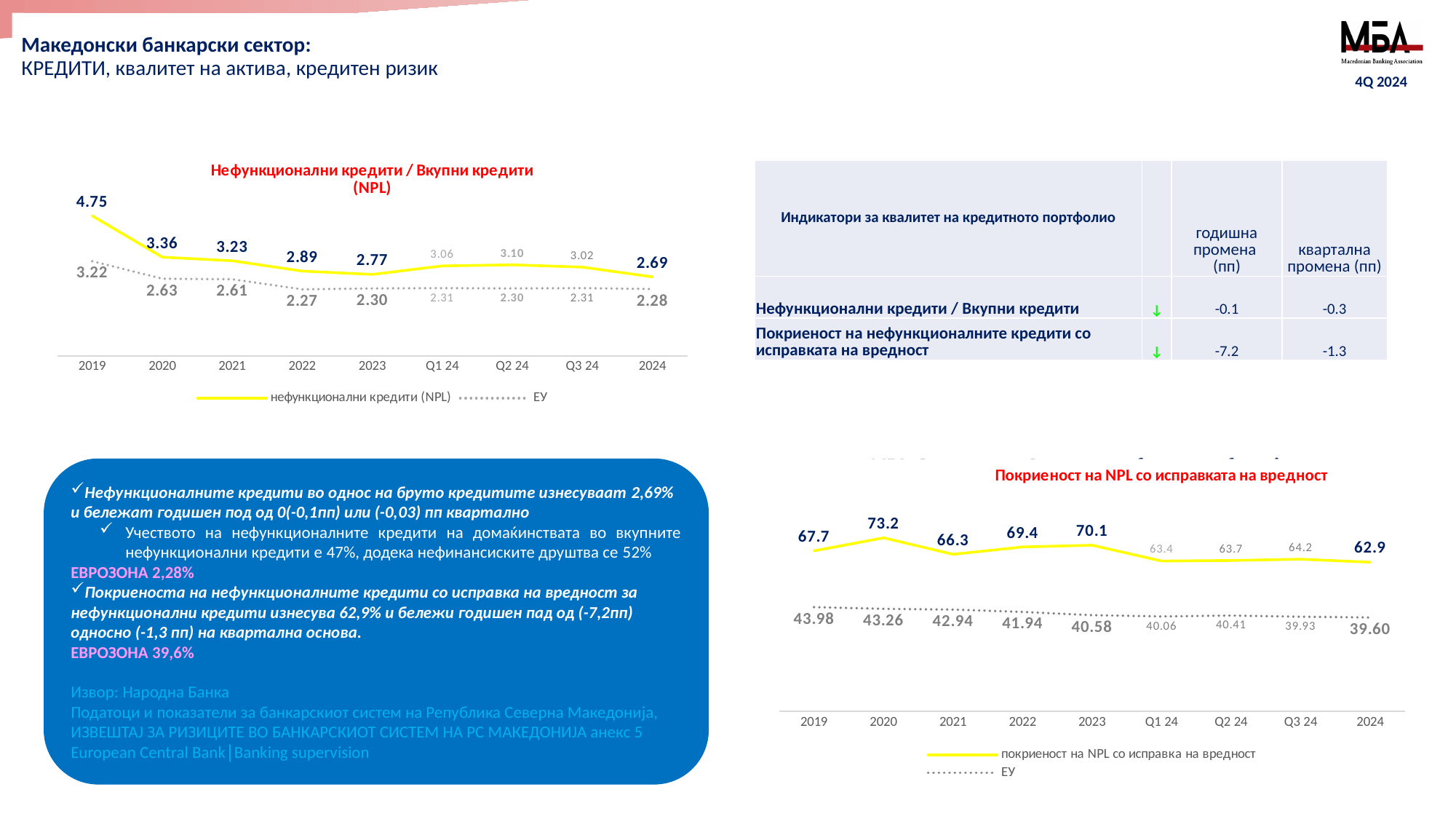

# Македонски банкарски сектор: КРЕДИТИ, квалитет на актива, кредитен ризик

4Q 2024

### Chart: Нефункционални кредити / Вкупни кредити
(NPL)

| Category | нефункционални кредити (NPL) | ЕУ |
|---|---|---|
| 2019 | 4.75280974194301 | 3.22 |
| 2020 | 3.3590526196644857 | 2.63 |
| 2021 | 3.234857857931725 | 2.61 |
| 2022 | 2.887134193366979 | 2.27 |
| 2023 | 2.7749848401907142 | 2.3 |
| Q1 24 | 3.0626413835848743 | 2.31 |
| Q2 24 | 3.098190861628559 | 2.3 |
| Q3 24 | 3.021518730947733 | 2.31 |
| 2024 | 2.691371901815231 | 2.28 |
| Индикатори за квалитет на кредитното портфолио |  | годишна промена (пп) | квартална промена (пп) |
| --- | --- | --- | --- |
| Нефункционални кредити / Вкупни кредити | ↓ | -0.1 | -0.3 |
| Покриеност на нефункционалните кредити со исправката на вредност | ↓ | -7.2 | -1.3 |

### Chart: NPL Coverage - Coverage of non-performing loans with impairment

| Category |
|---|
Нефункционалните кредити во однос на бруто кредитите изнесуваат 2,69% и бележат годишен под од 0(-0,1пп) или (-0,03) пп квартално
Учеството на нефункционалните кредити на домаќинствата во вкупните нефункционални кредити е 47%, додека нефинансиските друштва се 52%
ЕВРОЗОНА 2,28%
Покриеноста на нефункционалните кредити со исправка на вредност за нефункционални кредити изнесува 62,9% и бележи годишен пад од (-7,2пп) односно (-1,3 пп) на квартална основа.
ЕВРОЗОНА 39,6%

Извор: Народна Банка
Податоци и показатели за банкарскиот систем на Република Северна Македонија, ИЗВЕШТАЈ ЗА РИЗИЦИТЕ ВО БАНКАРСКИОТ СИСТЕМ НА РС МАКЕДОНИЈА анекс 5
European Central Bank│Banking supervision

### Chart: Покриеност на NPL со исправката на вредност

| Category | покриеност на NPL со исправка на вредност | ЕУ |
|---|---|---|
| 2019 | 67.7265934950215 | 43.98 |
| 2020 | 73.22651016545947 | 43.26 |
| 2021 | 66.27952842673508 | 42.94 |
| 2022 | 69.37884638684538 | 41.94 |
| 2023 | 70.09718159549459 | 40.58 |
| Q1 24 | 63.42759520759444 | 40.06 |
| Q2 24 | 63.6687034679063 | 40.41 |
| Q3 24 | 64.21305877693405 | 39.93 |
| 2024 | 62.93584573453364 | 39.6 |